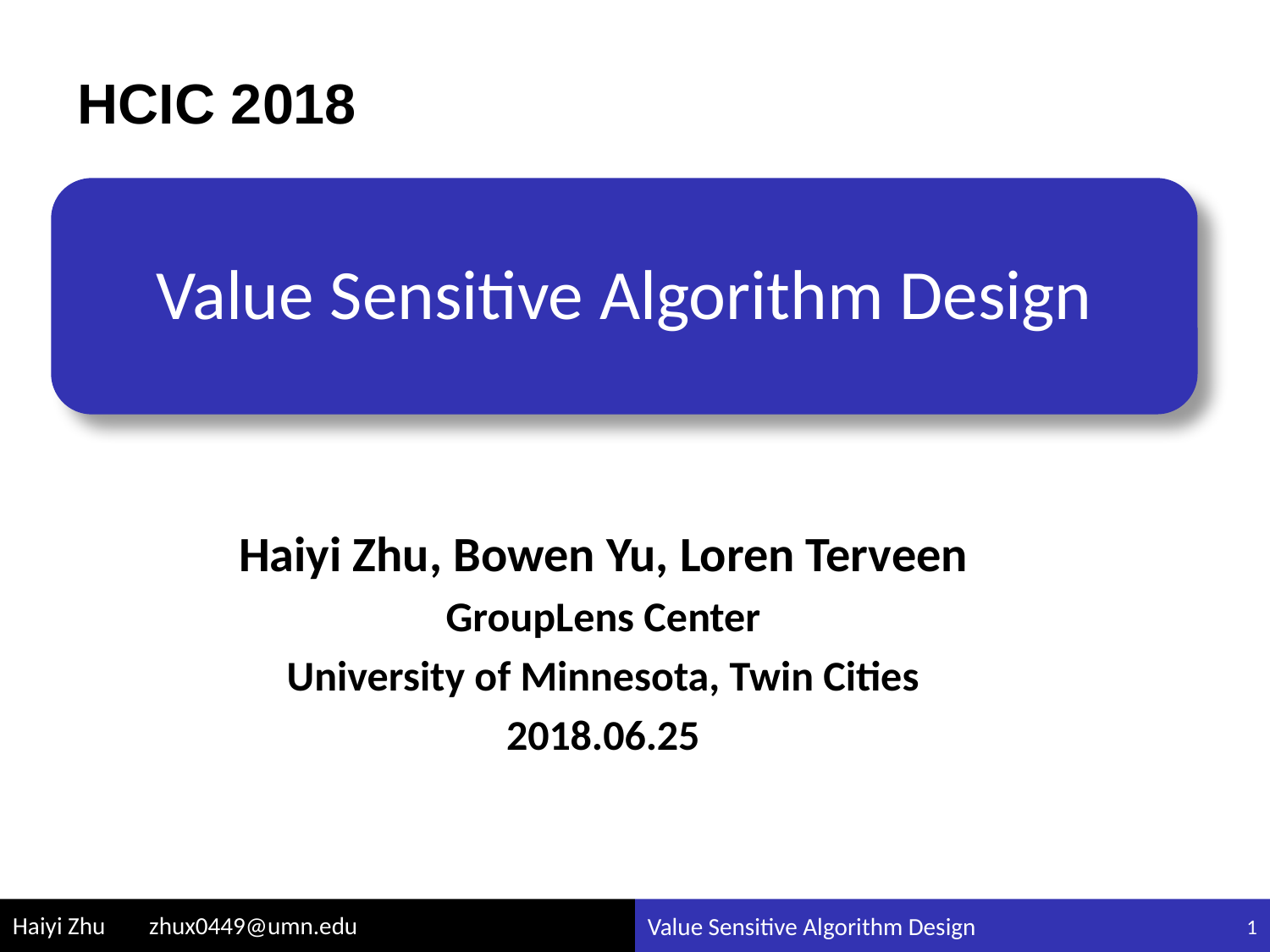

HCIC 2018
# Value Sensitive Algorithm Design
Haiyi Zhu, Bowen Yu, Loren Terveen
GroupLens Center
University of Minnesota, Twin Cities
2018.06.25
1